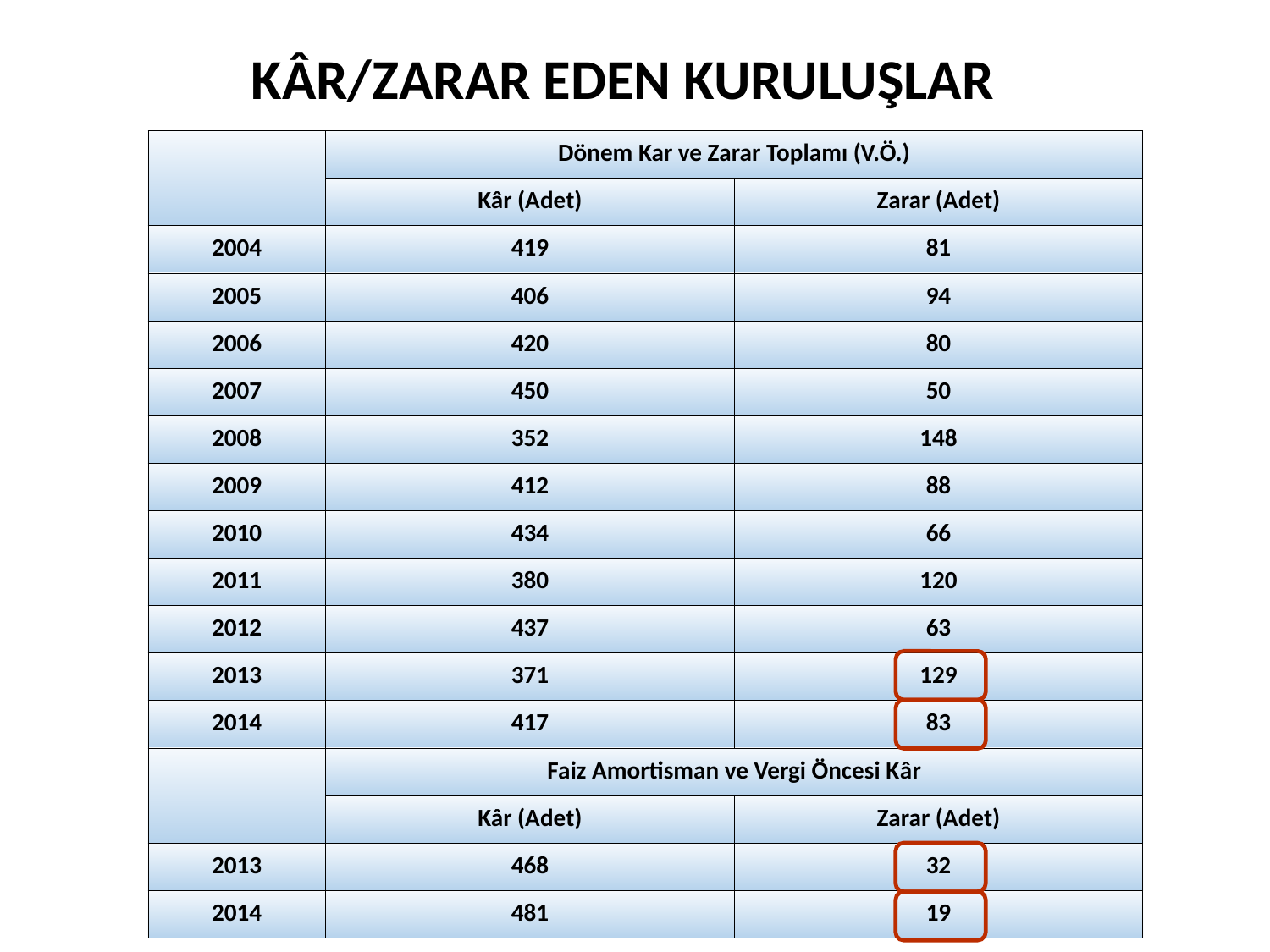

KÂR/ZARAR EDEN KURULUŞLAR
|  | Dönem Kar ve Zarar Toplamı (V.Ö.) |  |
| --- | --- | --- |
|  | Kâr (Adet) | Zarar (Adet) |
| 2004 | 419 | 81 |
| 2005 | 406 | 94 |
| 2006 | 420 | 80 |
| 2007 | 450 | 50 |
| 2008 | 352 | 148 |
| 2009 | 412 | 88 |
| 2010 | 434 | 66 |
| 2011 | 380 | 120 |
| 2012 | 437 | 63 |
| 2013 | 371 | 129 |
| 2014 | 417 | 83 |
|  | Faiz Amortisman ve Vergi Öncesi Kâr |  |
|  | Kâr (Adet) | Zarar (Adet) |
| 2013 | 468 | 32 |
| 2014 | 481 | 19 |